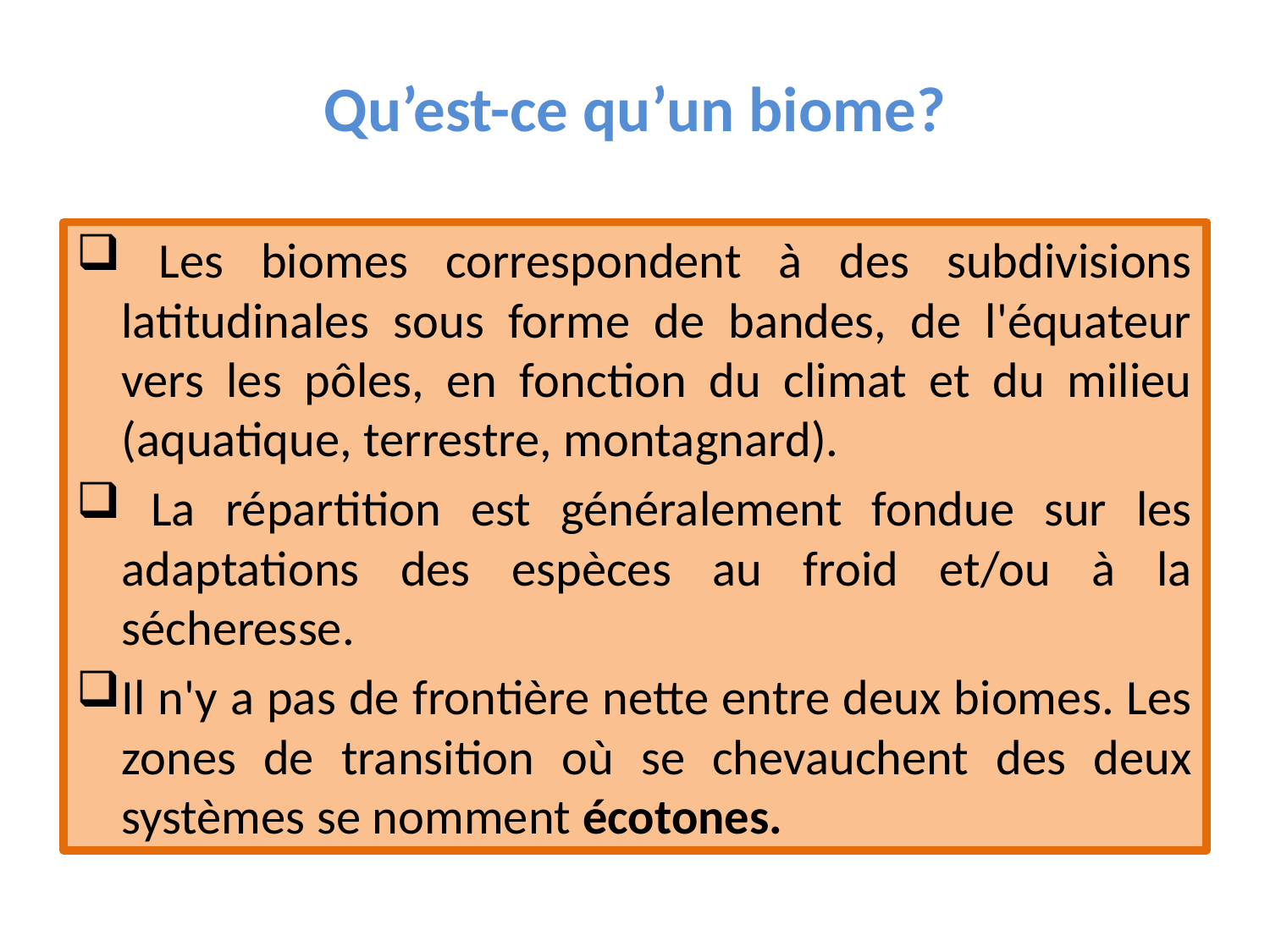

# Qu’est-ce qu’un biome?
 Les biomes correspondent à des subdivisions latitudinales sous forme de bandes, de l'équateur vers les pôles, en fonction du climat et du milieu (aquatique, terrestre, montagnard).
 La répartition est généralement fondue sur les adaptations des espèces au froid et/ou à la sécheresse.
Il n'y a pas de frontière nette entre deux biomes. Les zones de transition où se chevauchent des deux systèmes se nomment écotones.